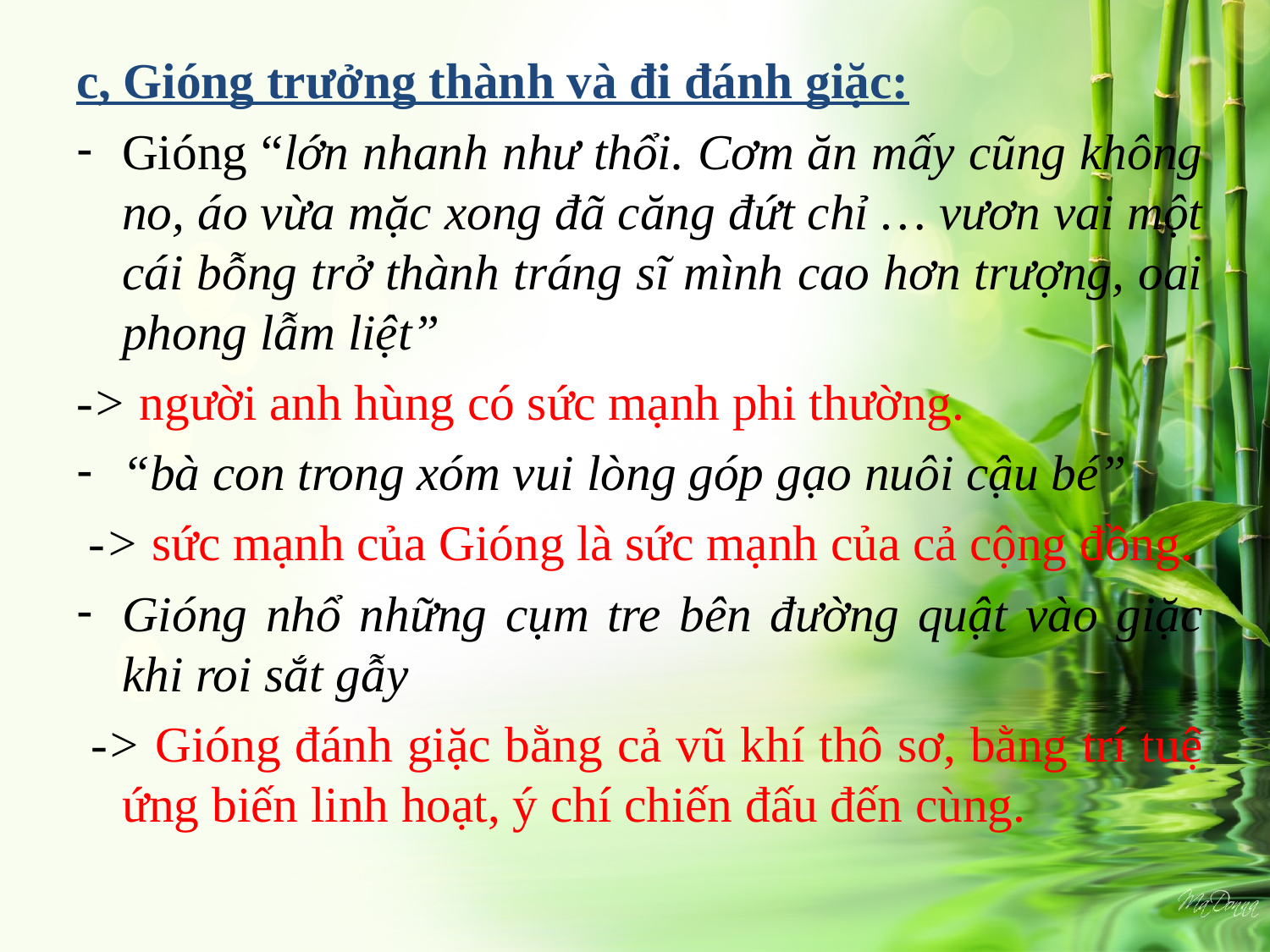

c, Gióng trưởng thành và đi đánh giặc:
Gióng “lớn nhanh như thổi. Cơm ăn mấy cũng không no, áo vừa mặc xong đã căng đứt chỉ … vươn vai một cái bỗng trở thành tráng sĩ mình cao hơn trượng, oai phong lẫm liệt”
-> người anh hùng có sức mạnh phi thường.
“bà con trong xóm vui lòng góp gạo nuôi cậu bé”
 -> sức mạnh của Gióng là sức mạnh của cả cộng đồng.
Gióng nhổ những cụm tre bên đường quật vào giặc khi roi sắt gẫy
 -> Gióng đánh giặc bằng cả vũ khí thô sơ, bằng trí tuệ ứng biến linh hoạt, ý chí chiến đấu đến cùng.